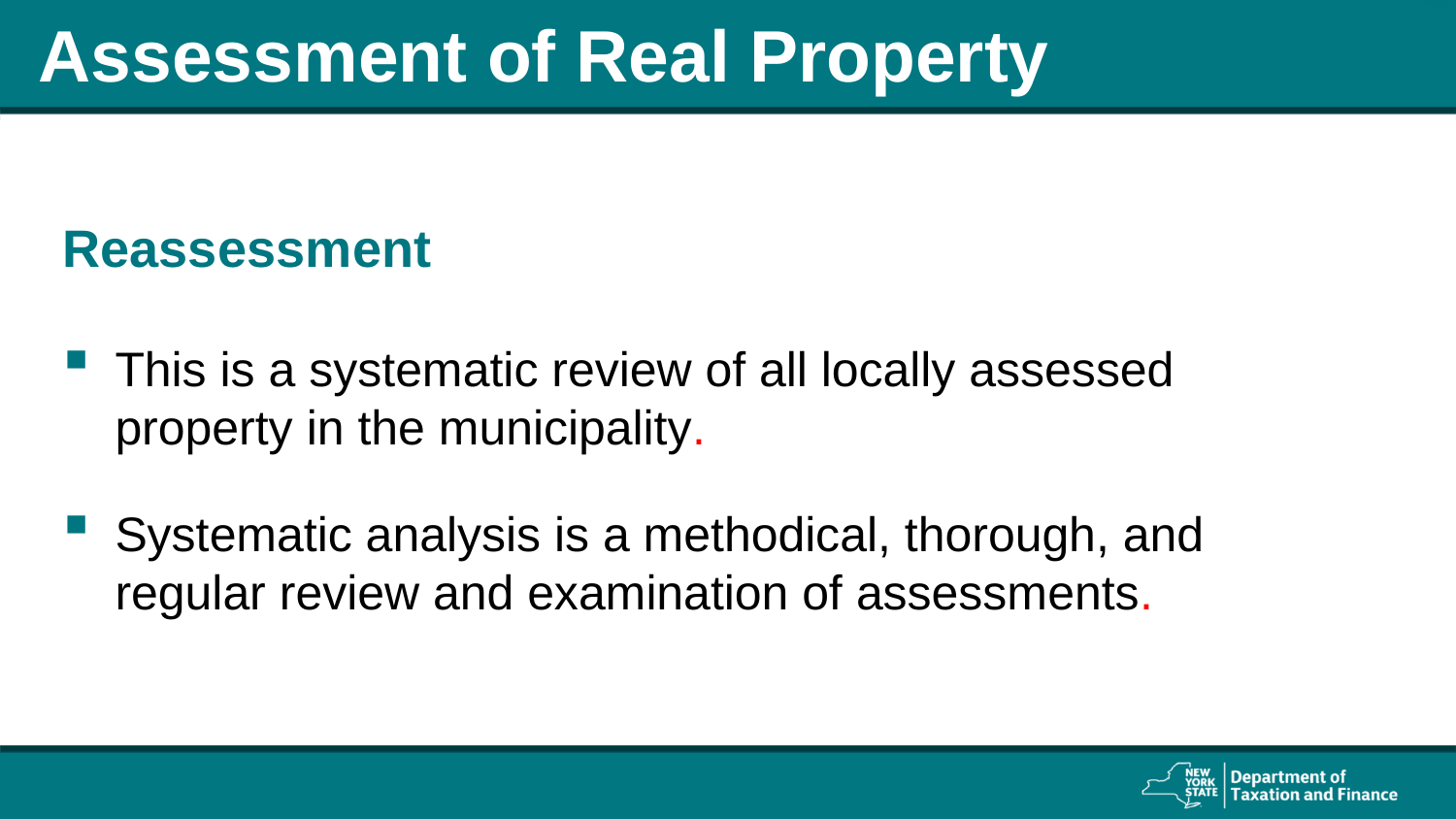

# Assessment of Real Property
Reassessment
This is a systematic review of all locally assessed property in the municipality.
Systematic analysis is a methodical, thorough, and regular review and examination of assessments.